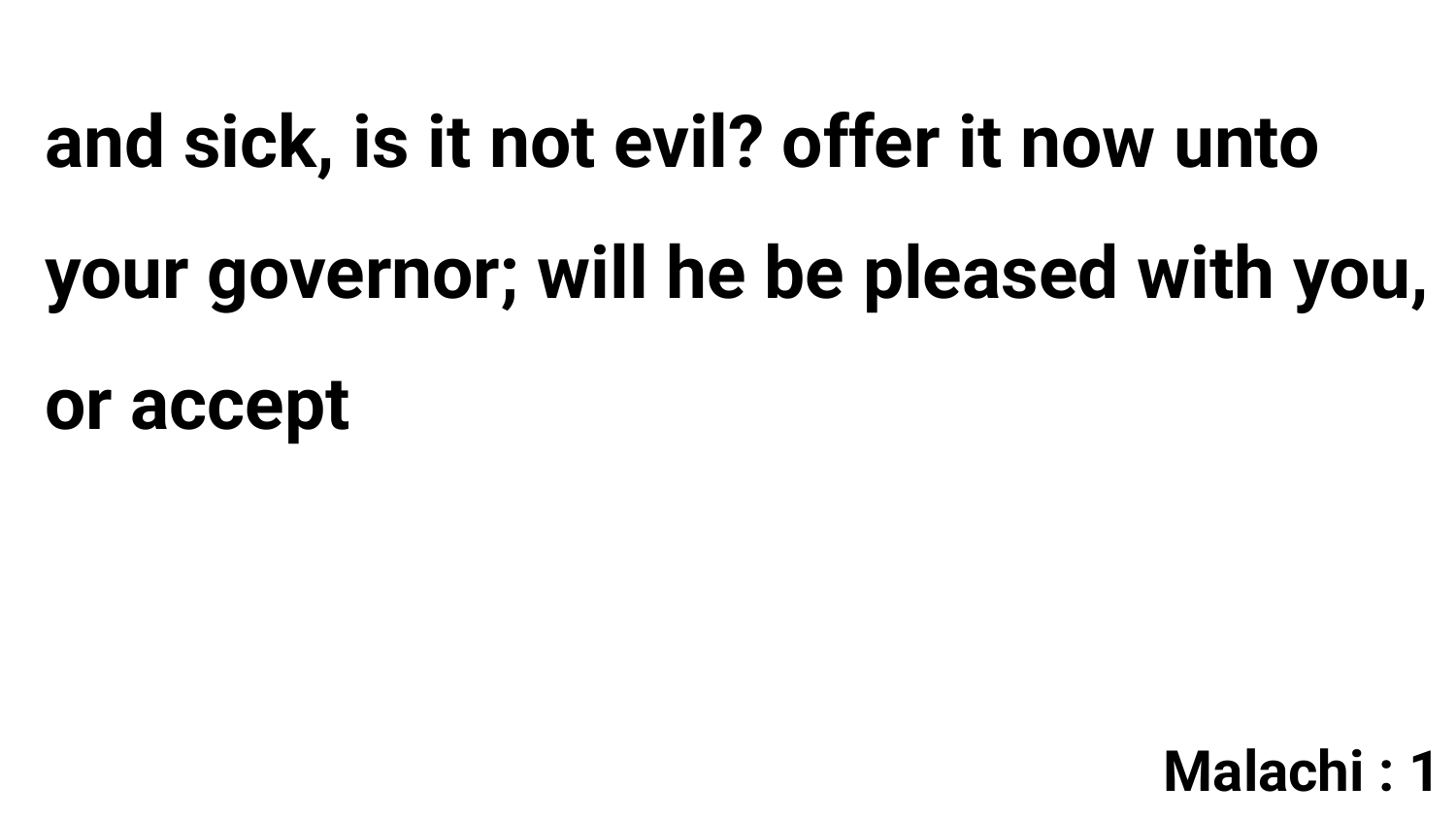

and sick, is it not evil? offer it now unto your governor; will he be pleased with you, or accept
Malachi : 1